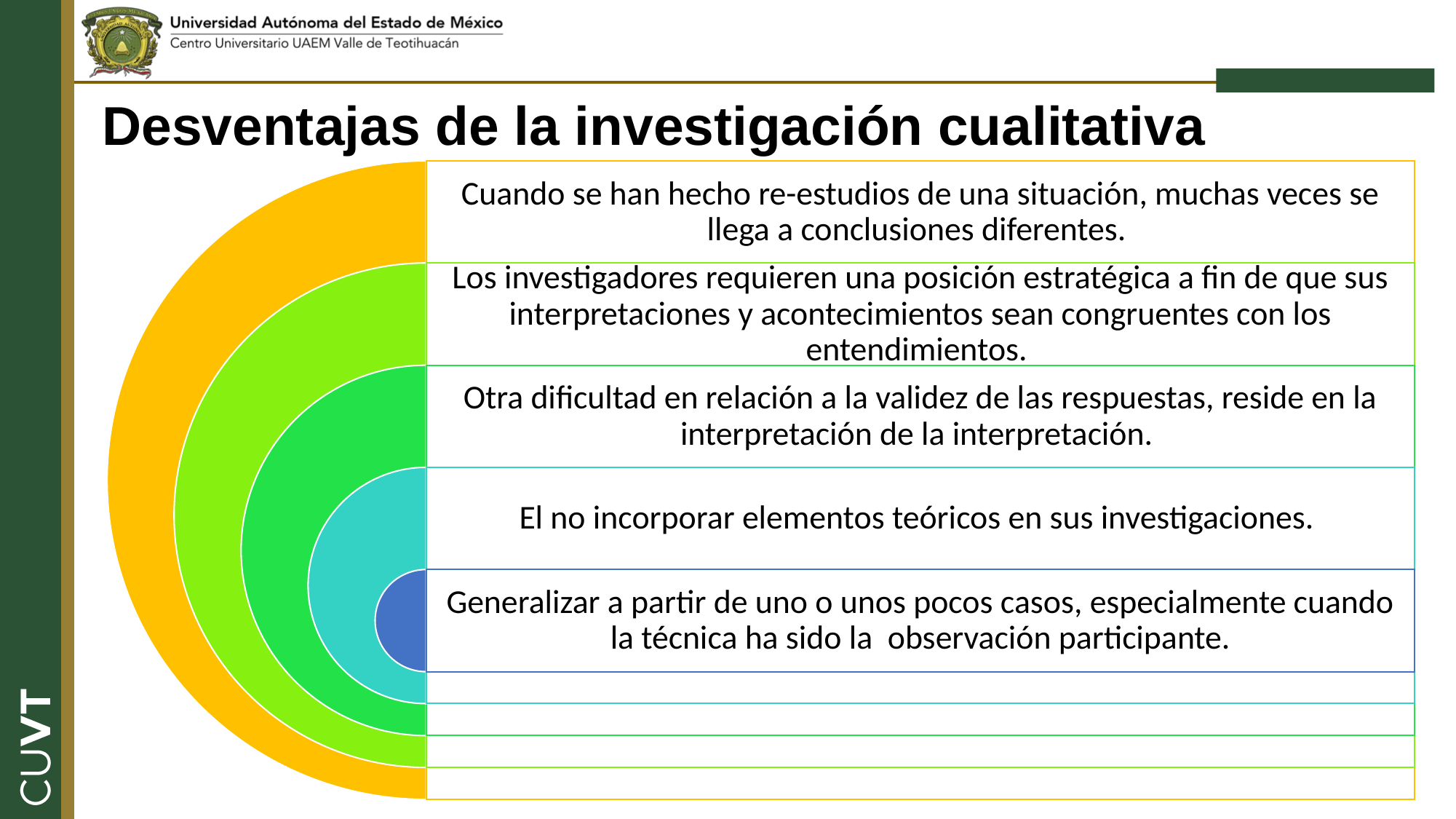

Desventajas de la investigación cualitativa
Cuando se han hecho re-estudios de una situación, muchas veces se llega a conclusiones diferentes.
Los investigadores requieren una posición estratégica a fin de que sus interpretaciones y acontecimientos sean congruentes con los entendimientos.
Otra dificultad en relación a la validez de las respuestas, reside en la interpretación de la interpretación.
El no incorporar elementos teóricos en sus investigaciones.
Generalizar a partir de uno o unos pocos casos, especialmente cuando la técnica ha sido la  observación participante.